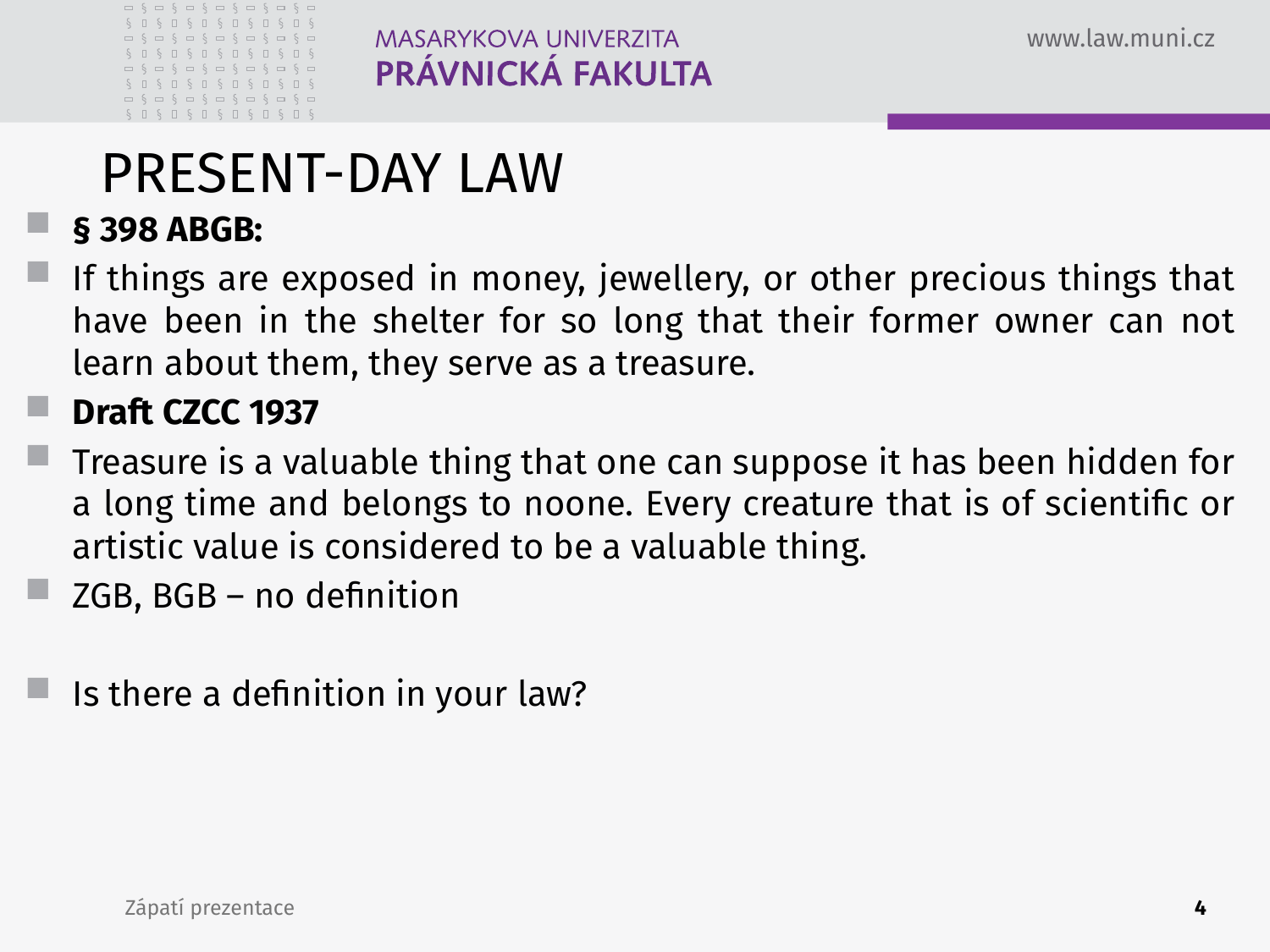

# PRESENT-DAY LAW
§ 398 ABGB:
If things are exposed in money, jewellery, or other precious things that have been in the shelter for so long that their former owner can not learn about them, they serve as a treasure.
Draft CZCC 1937
Treasure is a valuable thing that one can suppose it has been hidden for a long time and belongs to noone. Every creature that is of scientific or artistic value is considered to be a valuable thing.
ZGB, BGB – no definition

Is there a definition in your law?
Zápatí prezentace
4